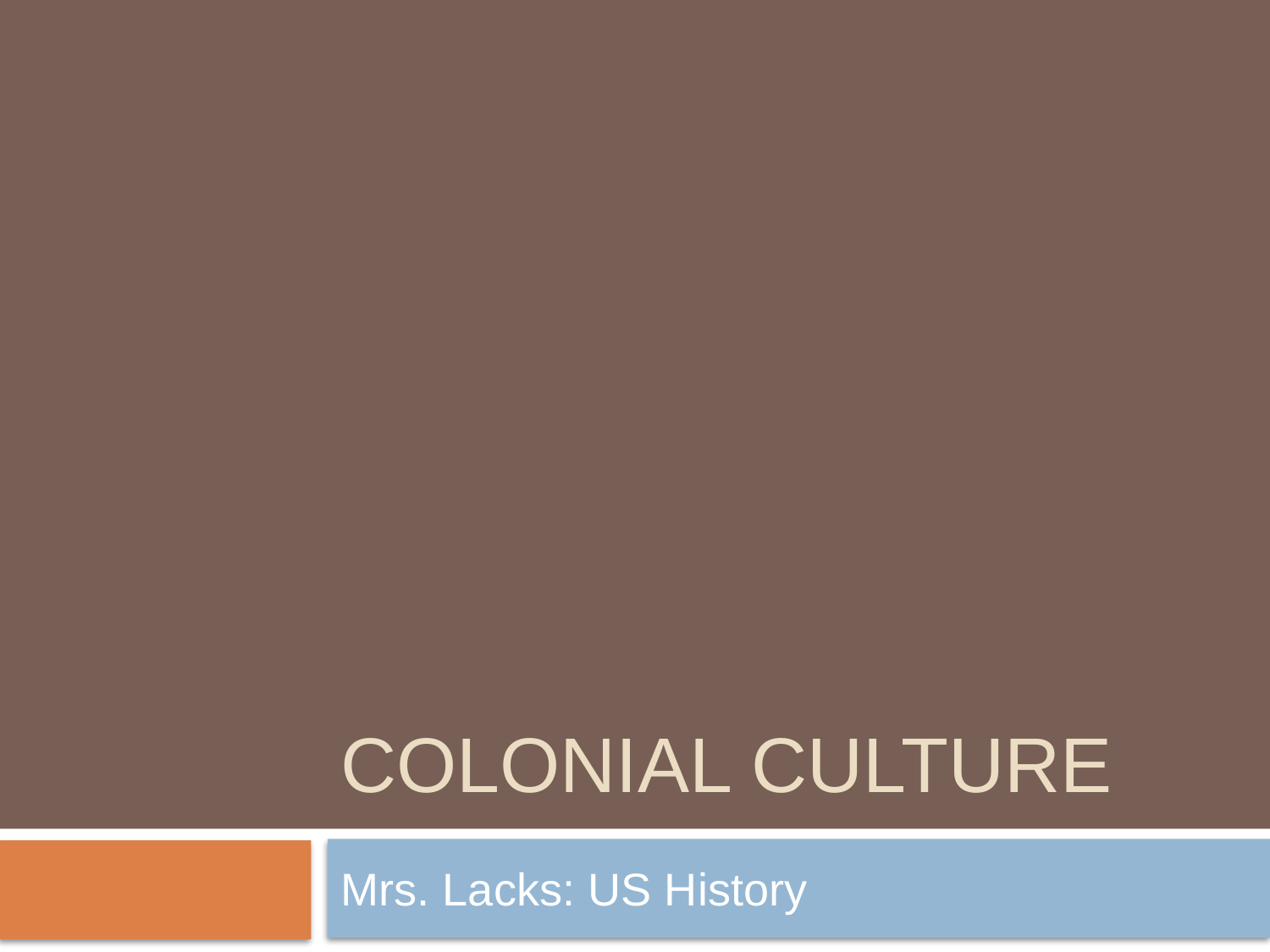

# Colonial Culture
Mrs. Lacks: US History